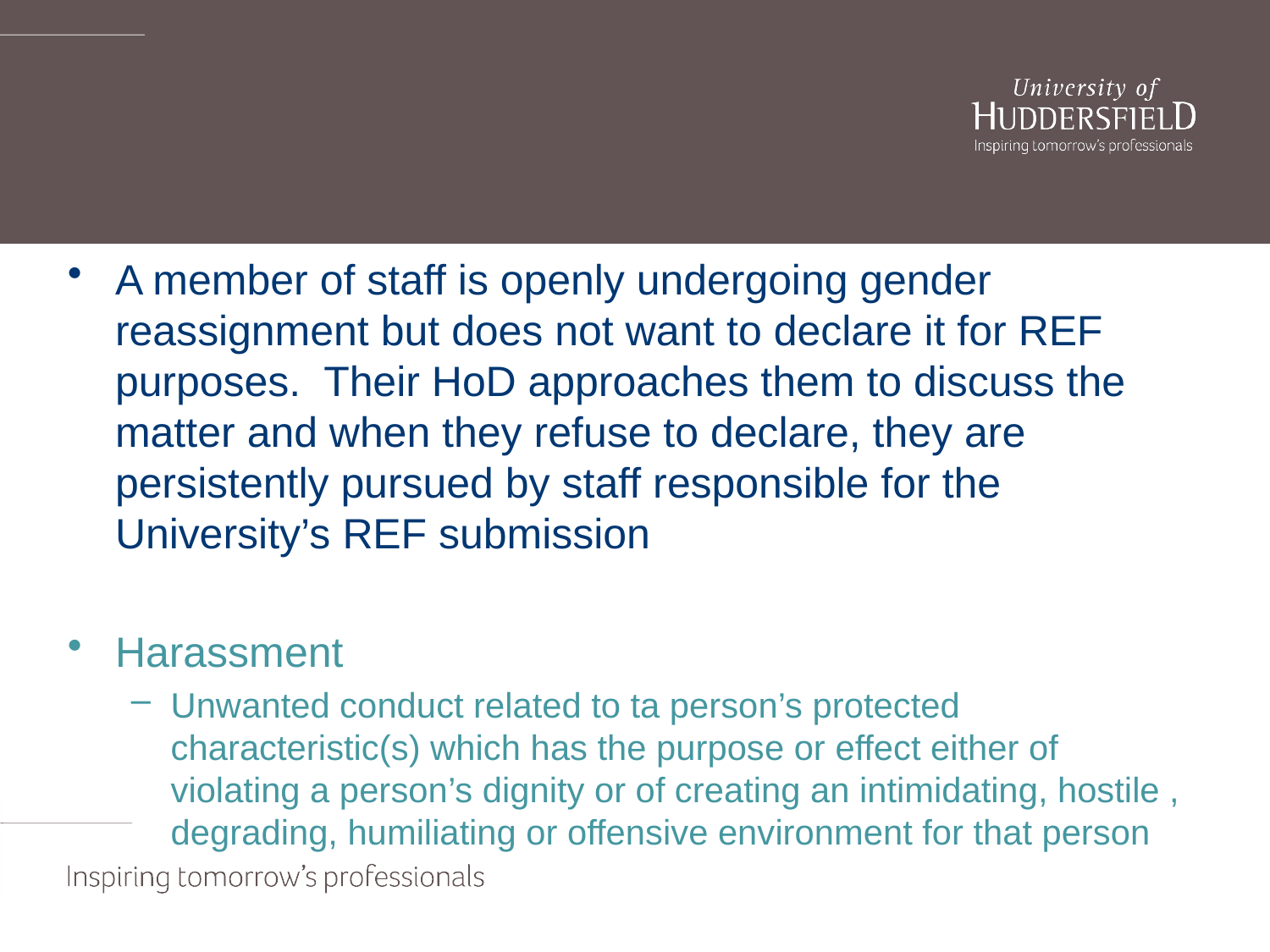

#
A member of staff is openly undergoing gender reassignment but does not want to declare it for REF purposes.  Their HoD approaches them to discuss the matter and when they refuse to declare, they are persistently pursued by staff responsible for the University’s REF submission

Harassment
Unwanted conduct related to ta person’s protected characteristic(s) which has the purpose or effect either of violating a person’s dignity or of creating an intimidating, hostile , degrading, humiliating or offensive environment for that person